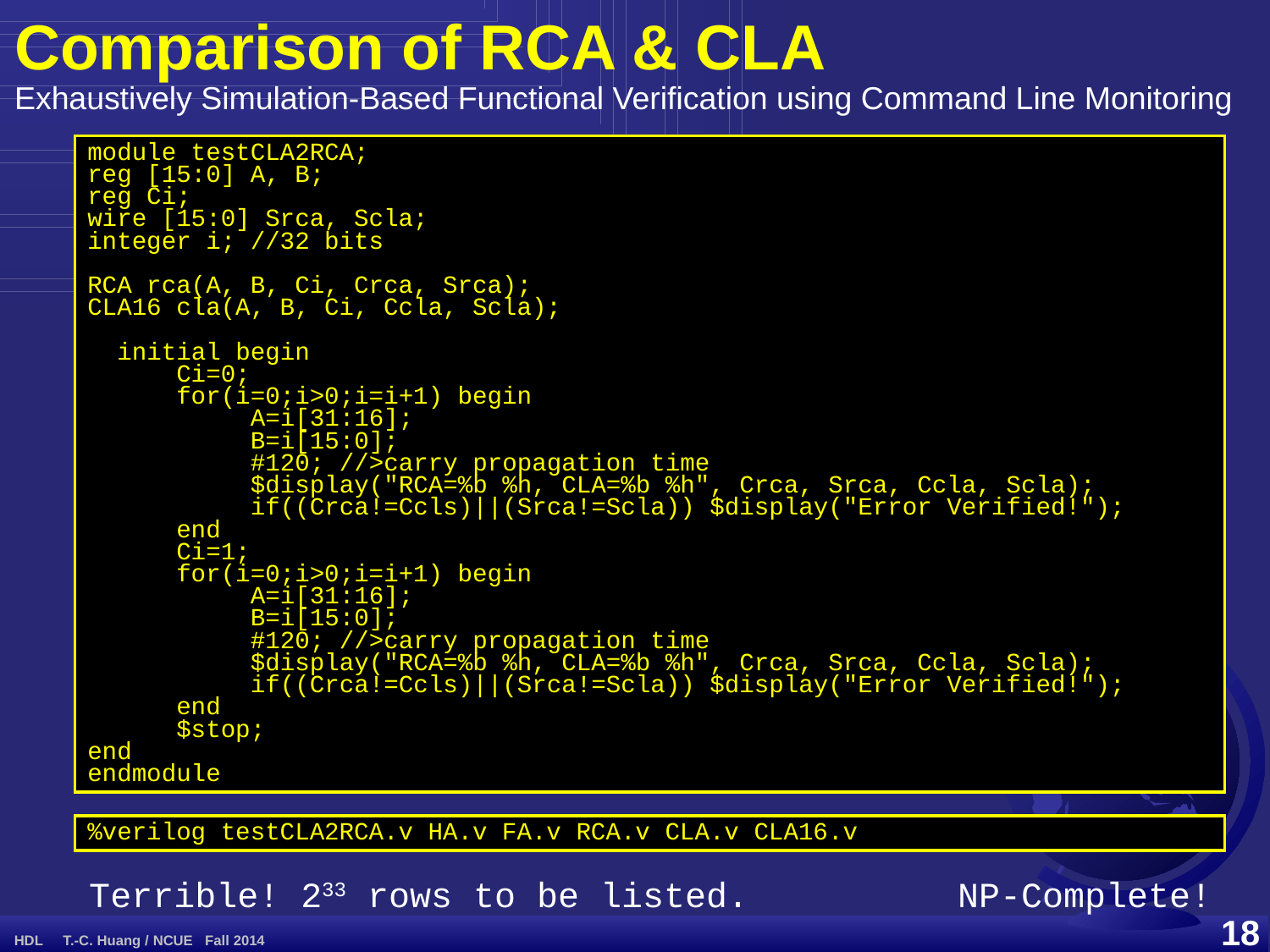

Comparison of RCA & CLA
Exhaustively Simulation-Based Functional Verification using Command Line Monitoring
module testCLA2RCA;
reg [15:0] A, B;
reg Ci;
wire [15:0] Srca, Scla;
integer i; //32 bits

RCA rca(A, B, Ci, Crca, Srca);
CLA16 cla(A, B, Ci, Ccla, Scla);

  initial begin
      Ci=0;
      for(i=0;i>0;i=i+1) begin
           A=i[31:16];
           B=i[15:0];
           #120; //>carry propagation time
           $display("RCA=%b %h, CLA=%b %h", Crca, Srca, Ccla, Scla);
           if((Crca!=Ccls)||(Srca!=Scla)) $display("Error Verified!");
      end
      Ci=1;
      for(i=0;i>0;i=i+1) begin
           A=i[31:16];
           B=i[15:0];
           #120; //>carry propagation time
           $display("RCA=%b %h, CLA=%b %h", Crca, Srca, Ccla, Scla);
           if((Crca!=Ccls)||(Srca!=Scla)) $display("Error Verified!");
      end
      $stop;
end
endmodule
%verilog testCLA2RCA.v HA.v FA.v RCA.v CLA.v CLA16.v
Terrible! 233 rows to be listed.
NP-Complete!